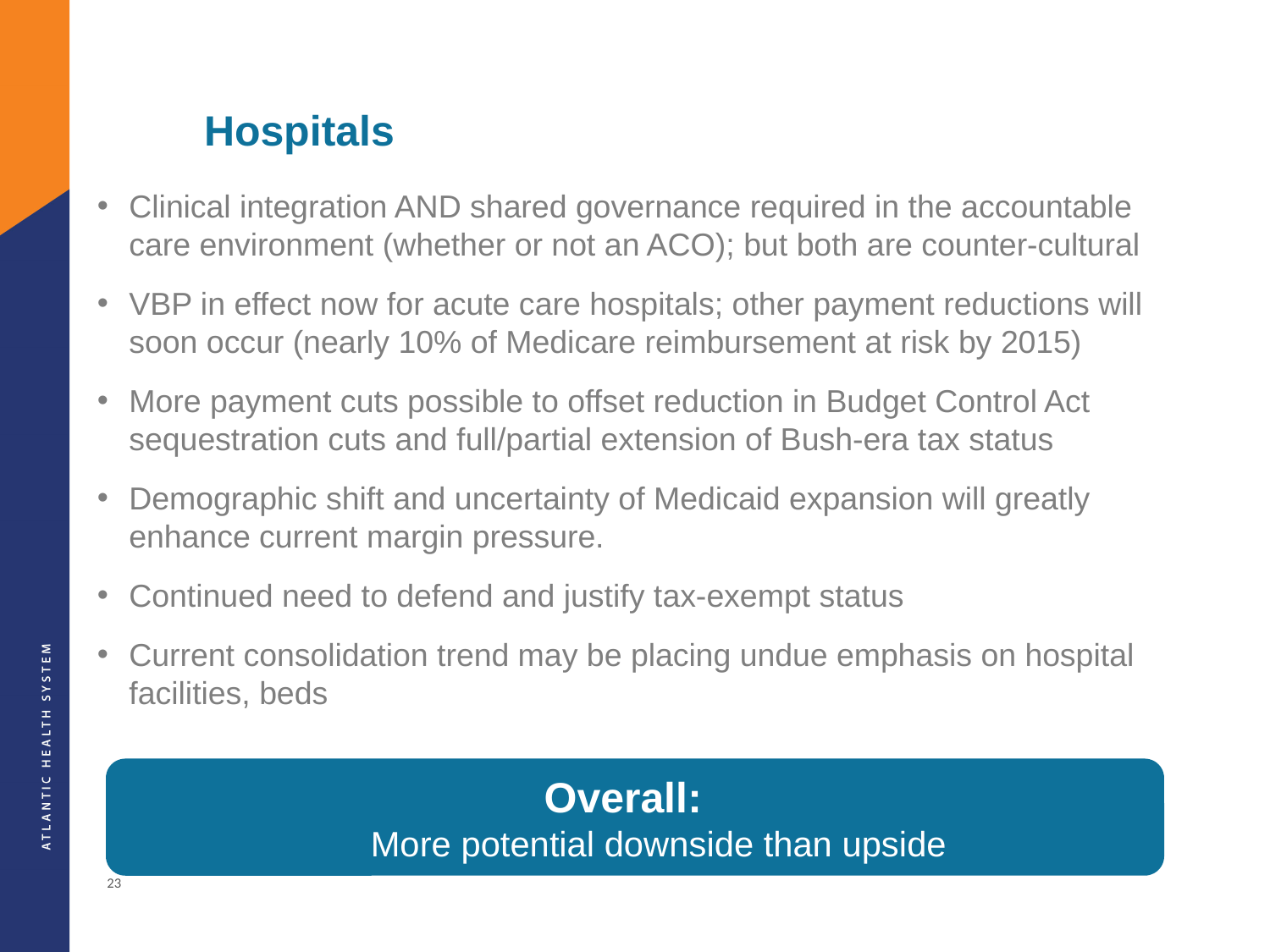

# Hospitals
Clinical integration AND shared governance required in the accountable care environment (whether or not an ACO); but both are counter-cultural
VBP in effect now for acute care hospitals; other payment reductions will soon occur (nearly 10% of Medicare reimbursement at risk by 2015)
More payment cuts possible to offset reduction in Budget Control Act sequestration cuts and full/partial extension of Bush-era tax status
Demographic shift and uncertainty of Medicaid expansion will greatly enhance current margin pressure.
Continued need to defend and justify tax-exempt status
Current consolidation trend may be placing undue emphasis on hospital facilities, beds
Overall:
More potential downside than upside
23